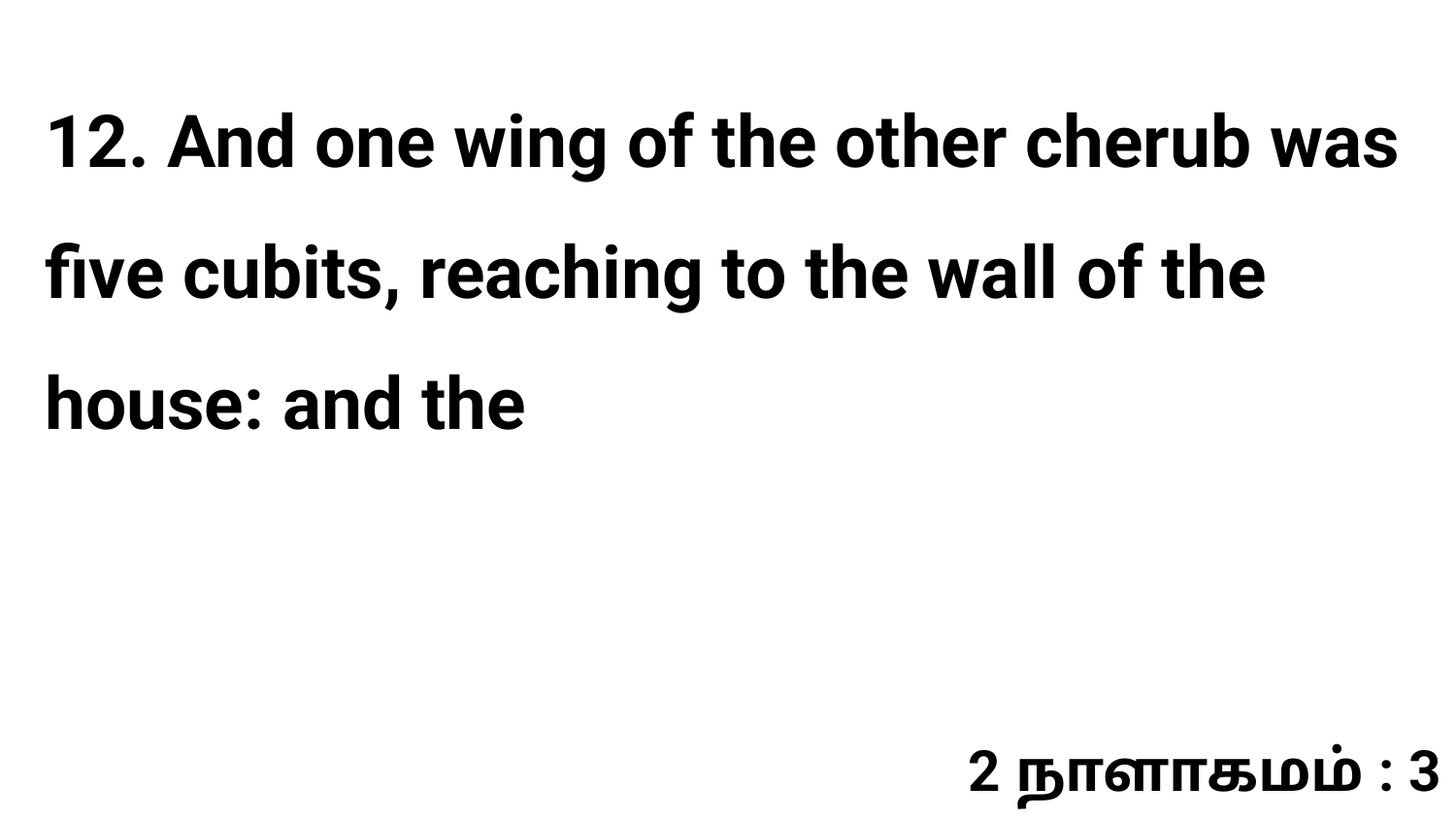

12. And one wing of the other cherub was five cubits, reaching to the wall of the house: and the
2 நாளாகமம் : 3